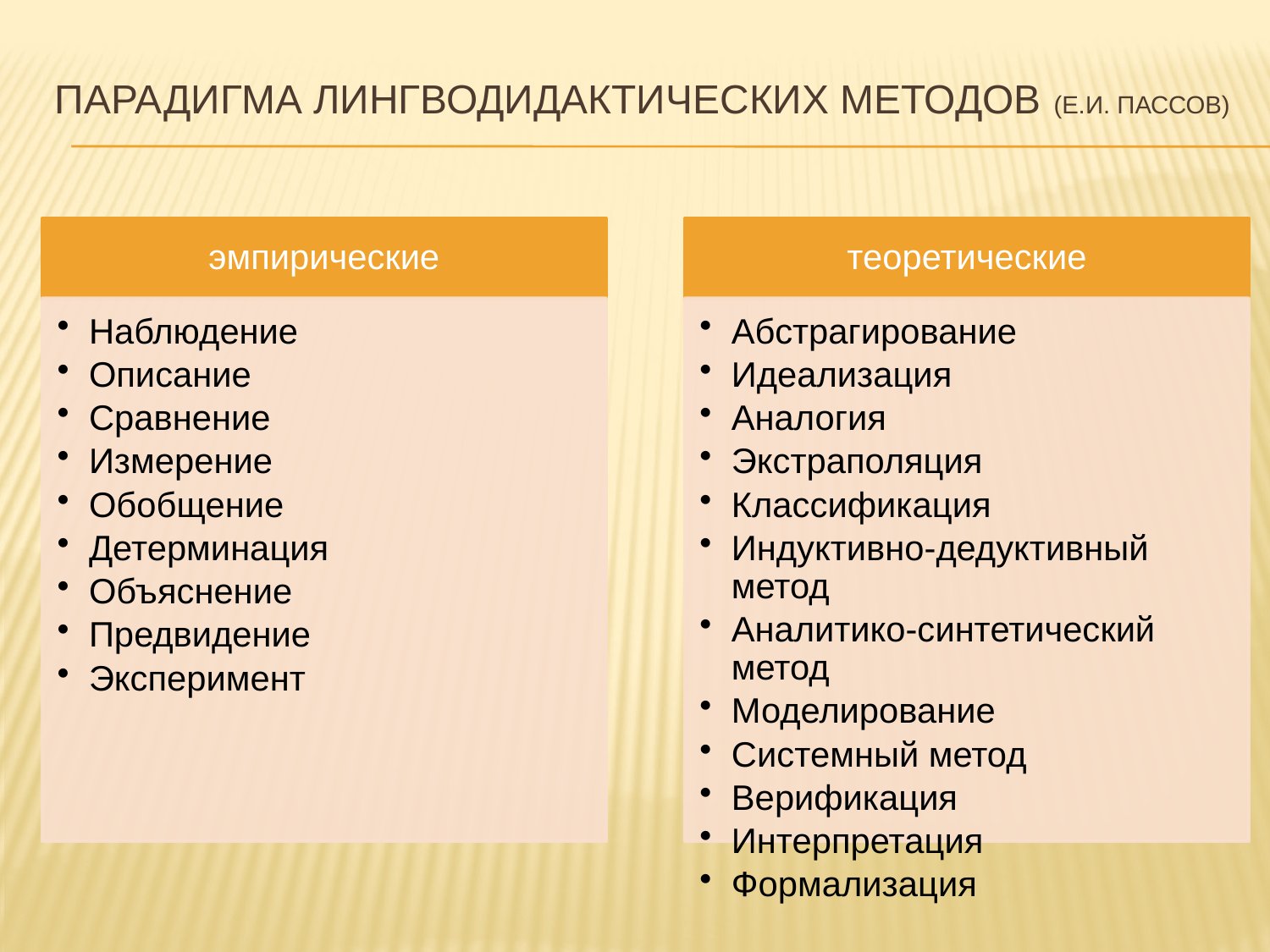

# Парадигма лингводидактических методов (Е.И. Пассов)
эмпирические
Наблюдение
Описание
Сравнение
Измерение
Обобщение
Детерминация
Объяснение
Предвидение
Эксперимент

теоретические
Абстрагирование
Идеализация
Аналогия
Экстраполяция
Классификация
Индуктивно-дедуктивный метод
Аналитико-синтетический метод
Моделирование
Системный метод
Верификация
Интерпретация
Формализация